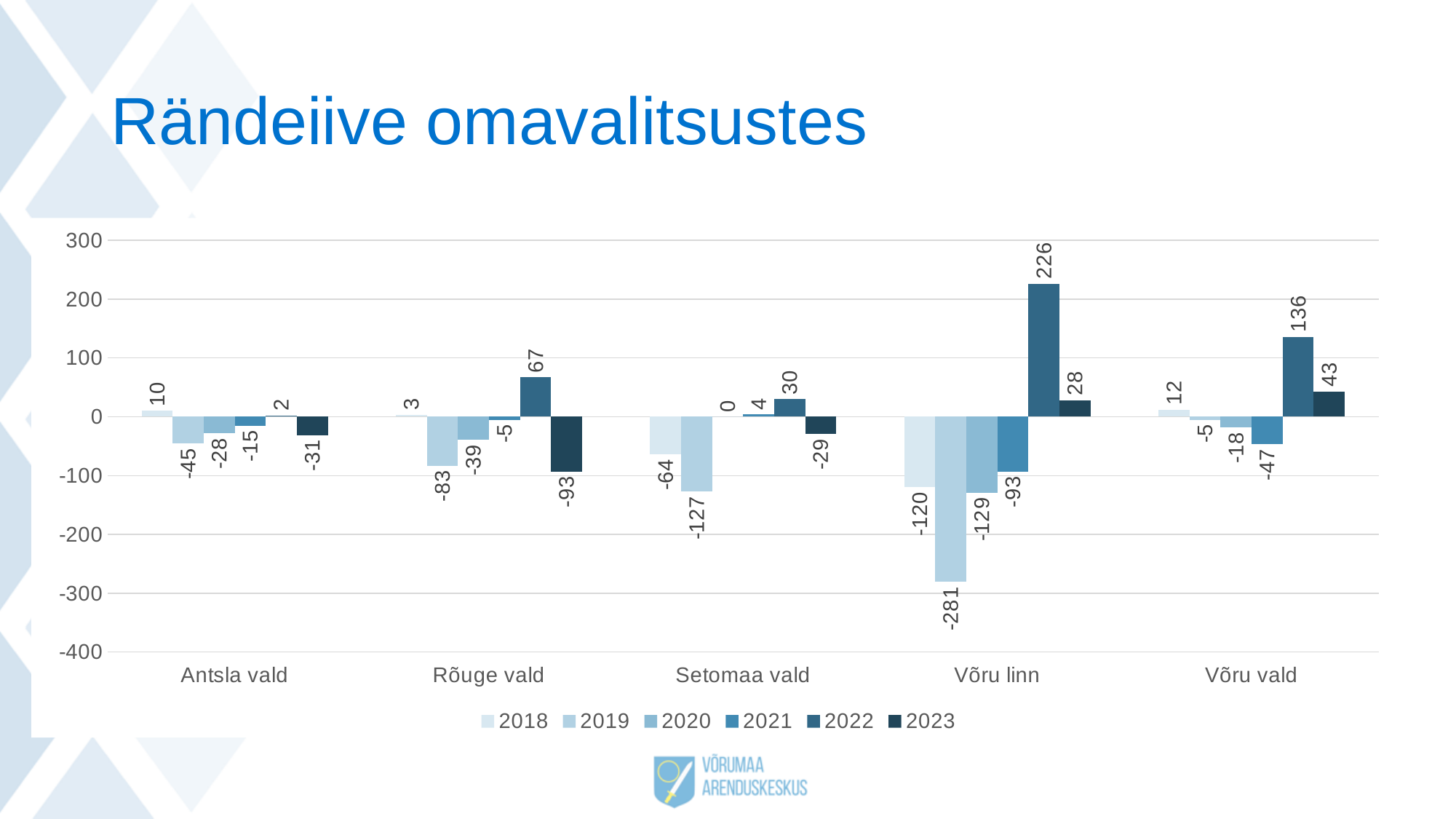

# Rändeiive omavalitsustes

### Chart

| Category | 2018 | 2019 | 2020 | 2021 | 2022 | 2023 |
|---|---|---|---|---|---|---|
| Antsla vald | 10.0 | -45.0 | -28.0 | -15.0 | 2.0 | -31.0 |
| Rõuge vald | 3.0 | -83.0 | -39.0 | -5.0 | 67.0 | -93.0 |
| Setomaa vald | -64.0 | -127.0 | 0.0 | 4.0 | 30.0 | -29.0 |
| Võru linn | -120.0 | -281.0 | -129.0 | -93.0 | 226.0 | 28.0 |
| Võru vald | 12.0 | -5.0 | -18.0 | -47.0 | 136.0 | 43.0 |